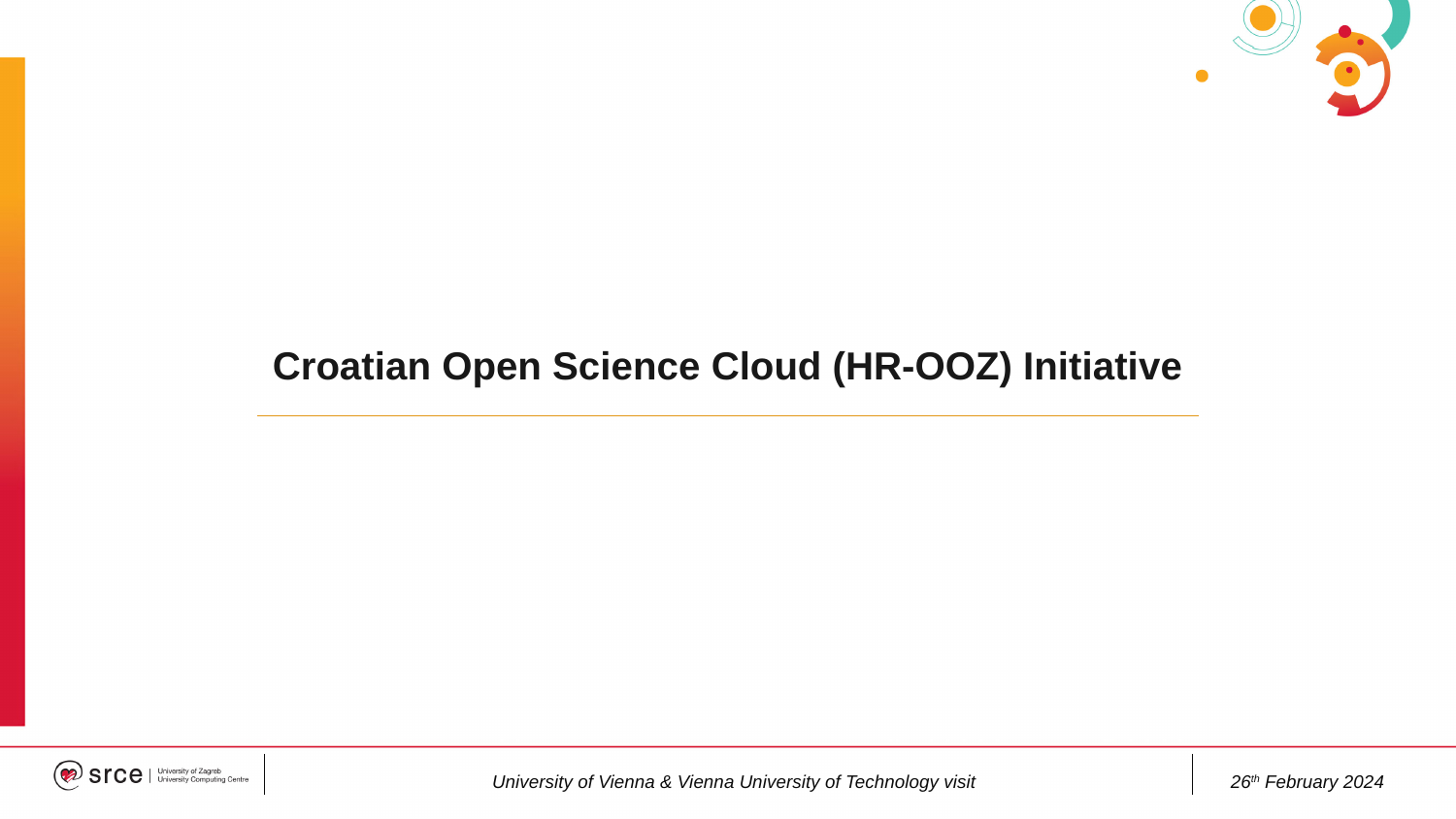

# Croatian Open Science Cloud (HR-OOZ) Initiative
University of Vienna & Vienna University of Technology visit
26th February 2024